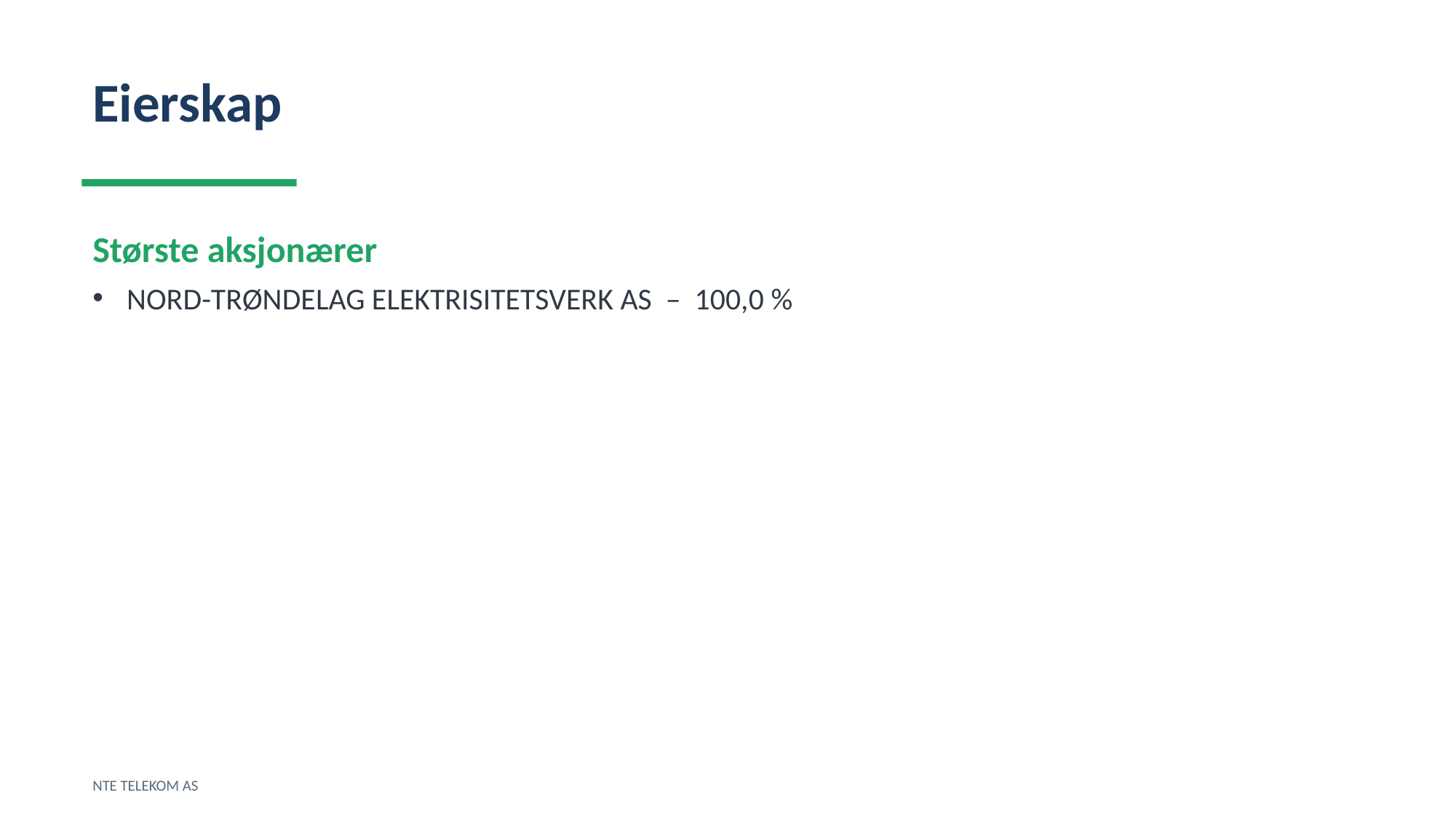

Eierskap

Største aksjonærer
NORD-TRØNDELAG ELEKTRISITETSVERK AS  –  100,0 %
NTE TELEKOM AS